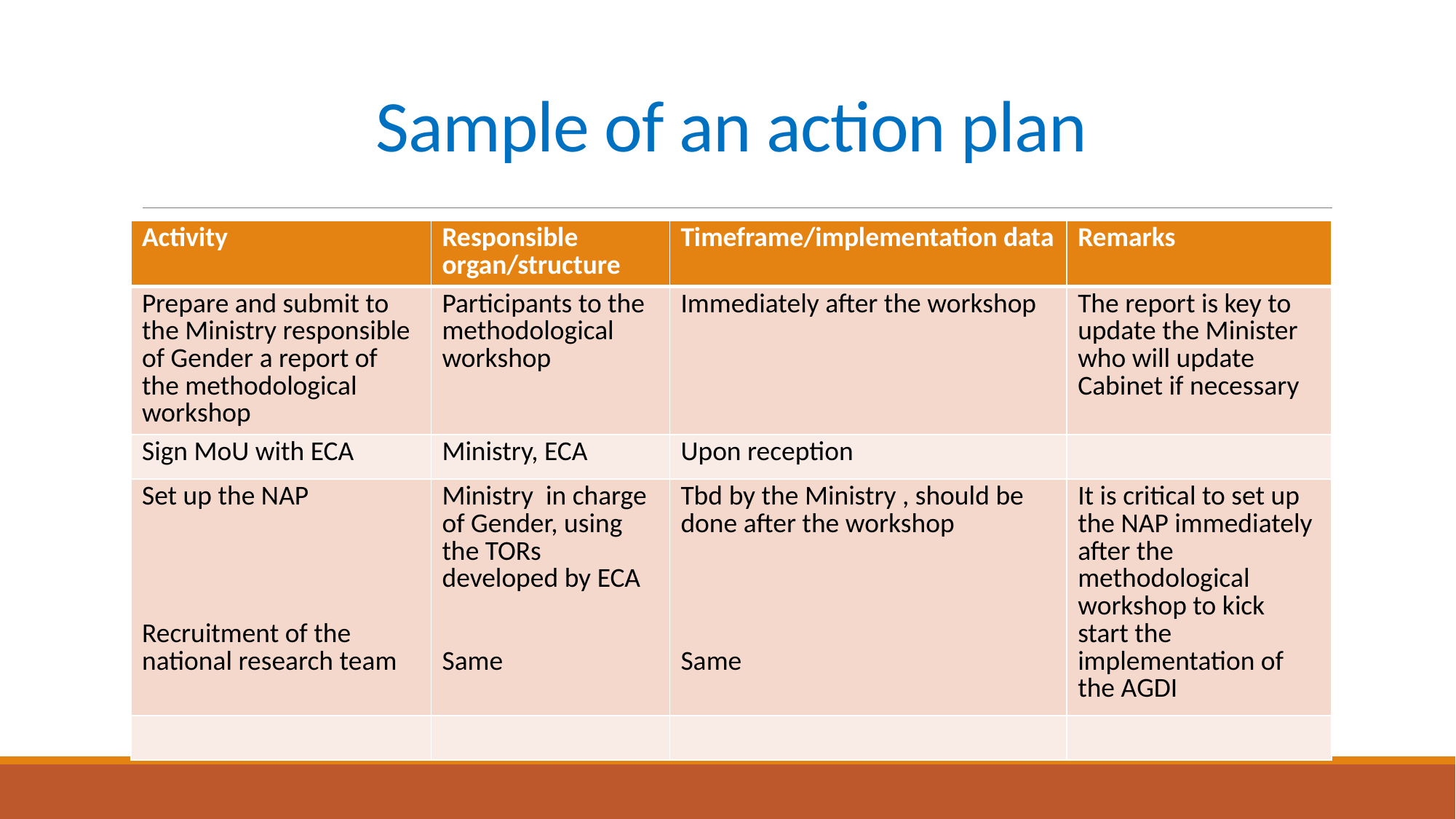

# Sample of an action plan
| Activity | Responsible organ/structure | Timeframe/implementation data | Remarks |
| --- | --- | --- | --- |
| Prepare and submit to the Ministry responsible of Gender a report of the methodological workshop | Participants to the methodological workshop | Immediately after the workshop | The report is key to update the Minister who will update Cabinet if necessary |
| Sign MoU with ECA | Ministry, ECA | Upon reception |  |
| Set up the NAP Recruitment of the national research team | Ministry in charge of Gender, using the TORs developed by ECA Same | Tbd by the Ministry , should be done after the workshop Same | It is critical to set up the NAP immediately after the methodological workshop to kick start the implementation of the AGDI |
|  |  |  |  |